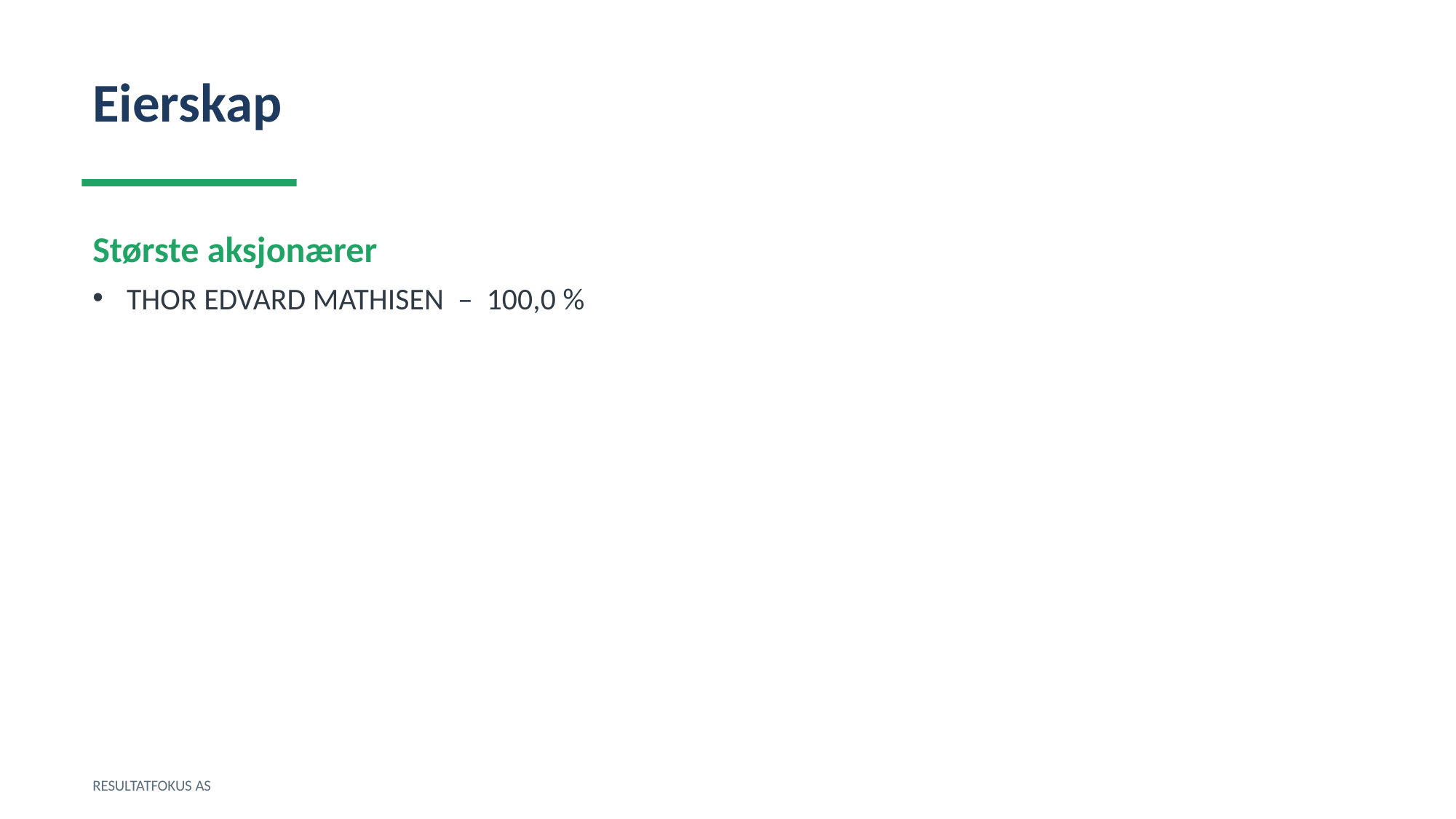

Eierskap

Største aksjonærer
THOR EDVARD MATHISEN  –  100,0 %
RESULTATFOKUS AS